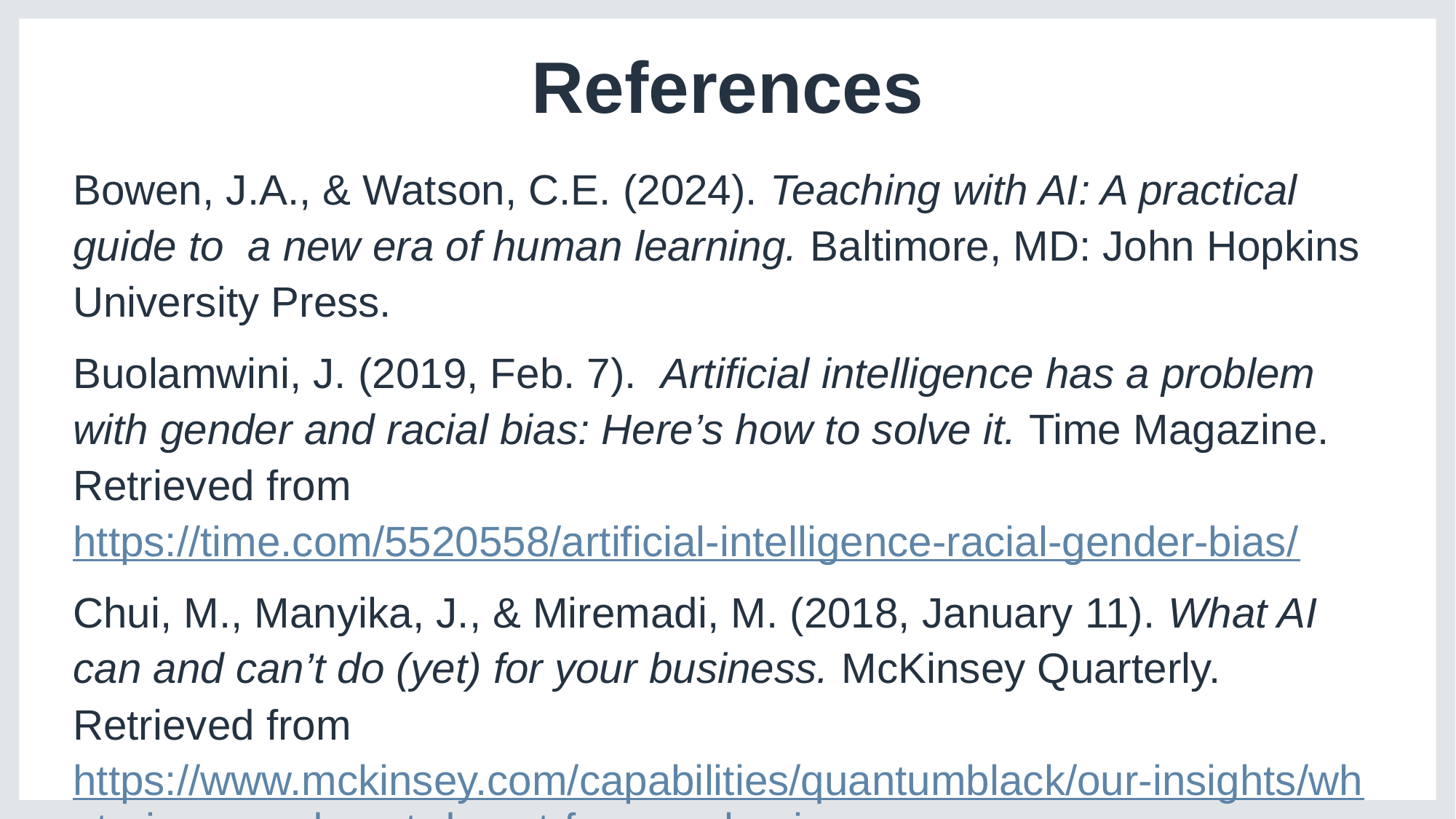

# References
Bowen, J.A., & Watson, C.E. (2024). Teaching with AI: A practical guide to  a new era of human learning. Baltimore, MD: John Hopkins University Press.
Buolamwini, J. (2019, Feb. 7).  Artificial intelligence has a problem with gender and racial bias: Here’s how to solve it. Time Magazine. Retrieved from https://time.com/5520558/artificial-intelligence-racial-gender-bias/
Chui, M., Manyika, J., & Miremadi, M. (2018, January 11). What AI can and can’t do (yet) for your business. McKinsey Quarterly. Retrieved from https://www.mckinsey.com/capabilities/quantumblack/our-insights/what-ai-can-and-cant-do-yet-for-your-business